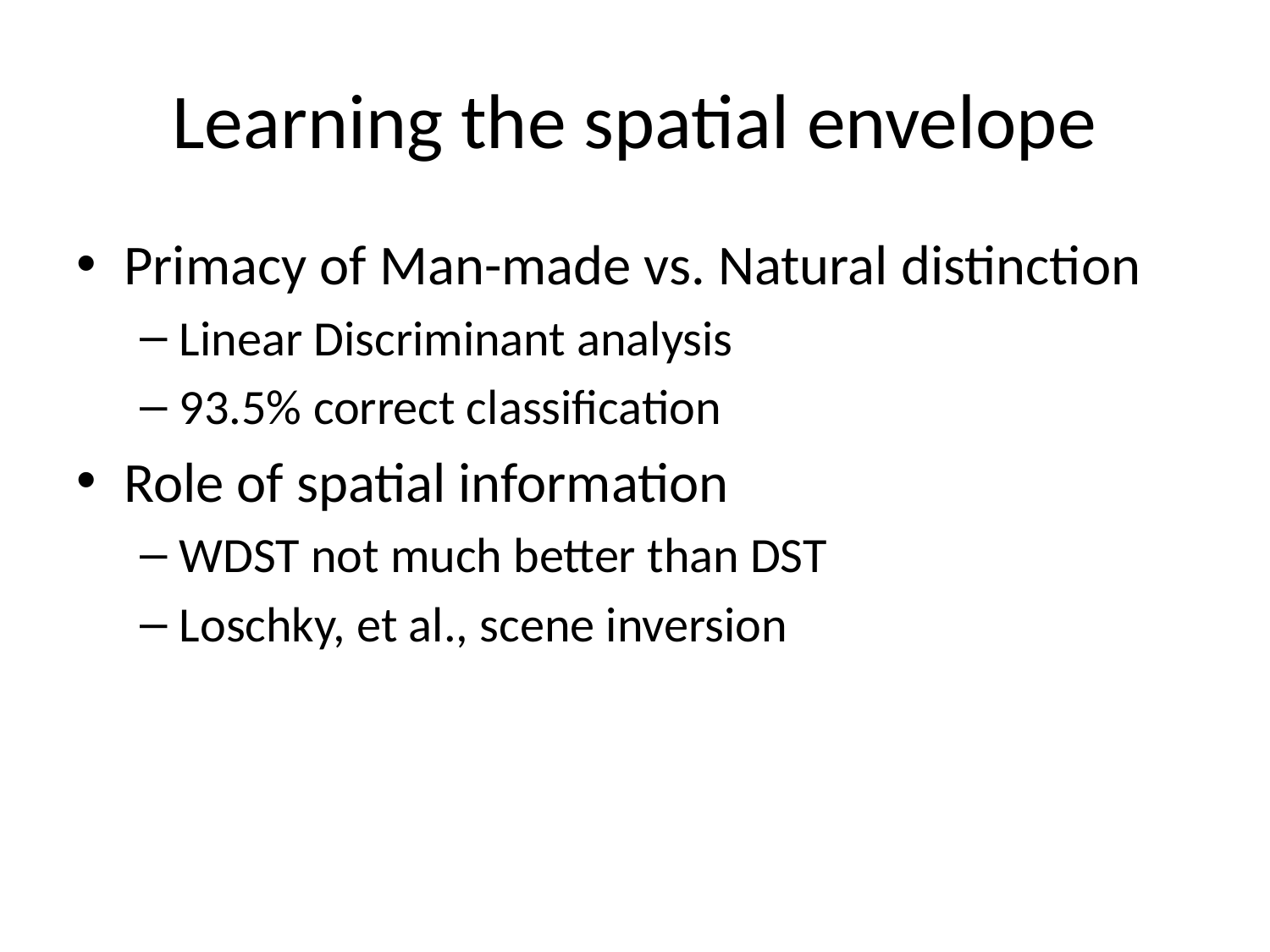

# Learning the spatial envelope
Primacy of Man-made vs. Natural distinction
Linear Discriminant analysis
93.5% correct classification
Role of spatial information
WDST not much better than DST
Loschky, et al., scene inversion